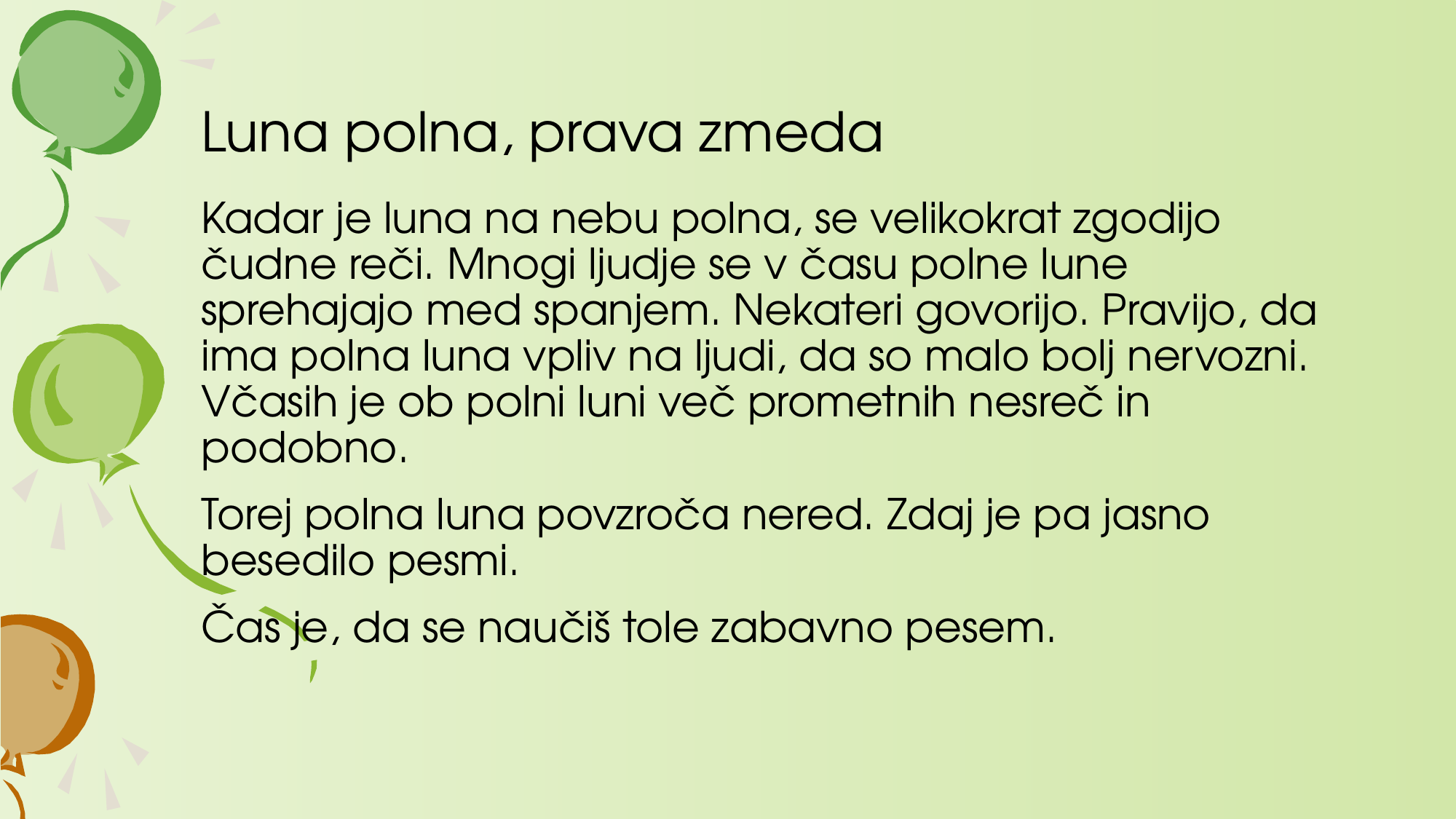

# Luna polna, prava zmeda
Kadar je luna na nebu polna, se velikokrat zgodijo čudne reči. Mnogi ljudje se v času polne lune sprehajajo med spanjem. Nekateri govorijo. Pravijo, da ima polna luna vpliv na ljudi, da so malo bolj nervozni. Včasih je ob polni luni več prometnih nesreč in podobno.
Torej polna luna povzroča nered. Zdaj je pa jasno besedilo pesmi.
Čas je, da se naučiš tole zabavno pesem.